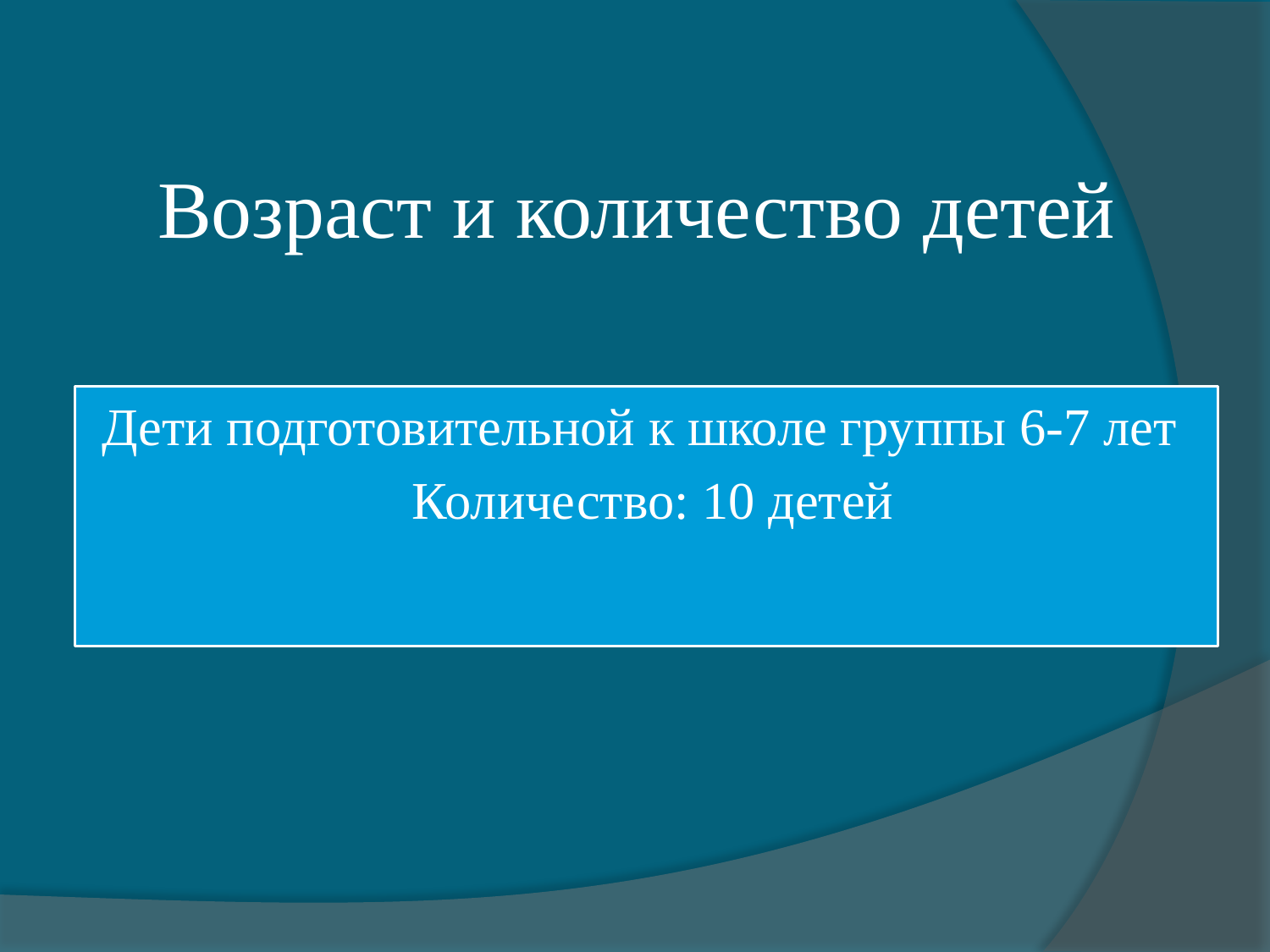

# Возраст и количество детей
Дети подготовительной к школе группы 6-7 лет
 Количество: 10 детей